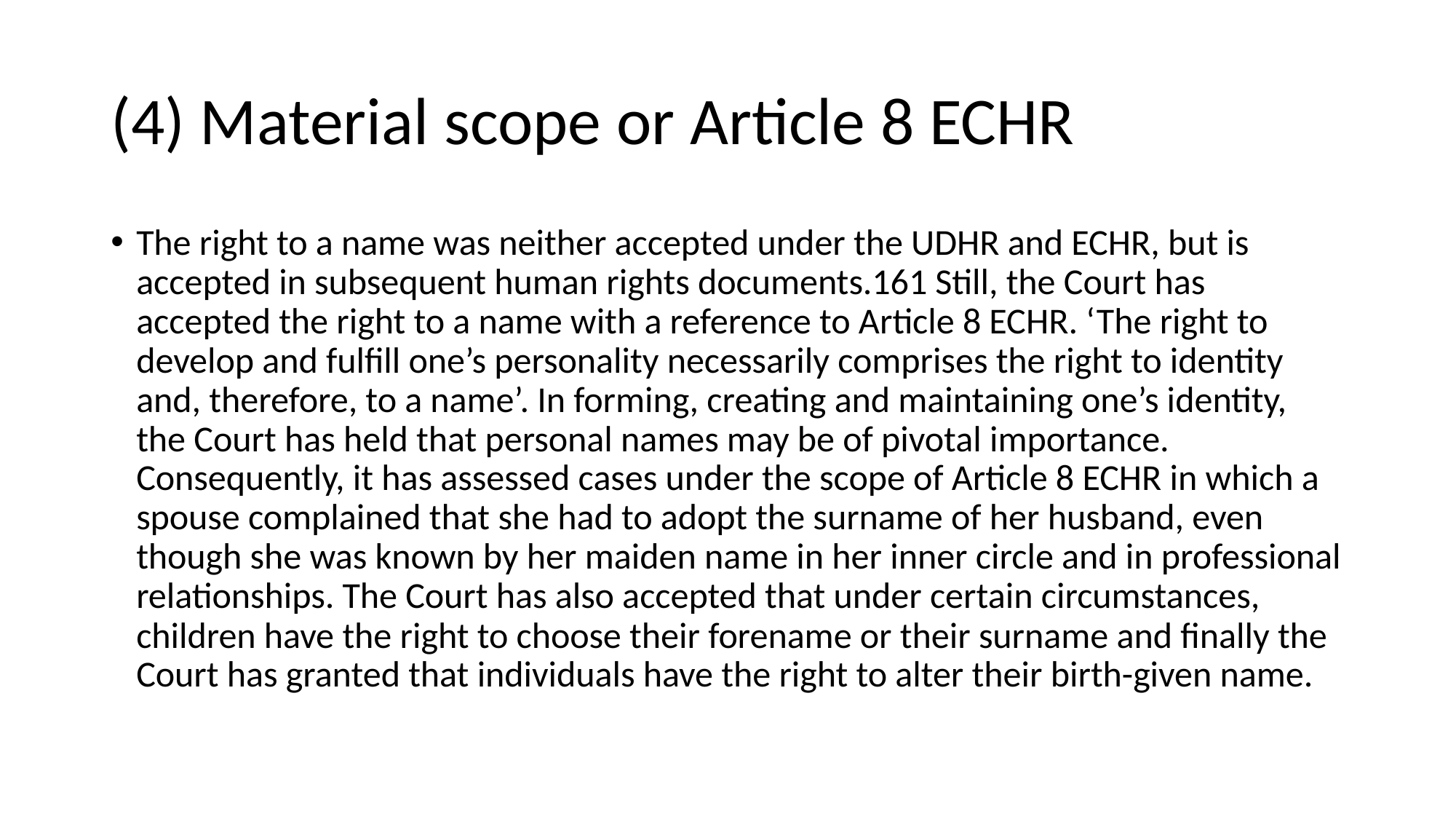

# (4) Material scope or Article 8 ECHR
The right to a name was neither accepted under the UDHR and ECHR, but is accepted in subsequent human rights documents.161 Still, the Court has accepted the right to a name with a reference to Article 8 ECHR. ‘The right to develop and fulfill one’s personality necessarily comprises the right to identity and, therefore, to a name’. In forming, creating and maintaining one’s identity, the Court has held that personal names may be of pivotal importance. Consequently, it has assessed cases under the scope of Article 8 ECHR in which a spouse complained that she had to adopt the surname of her husband, even though she was known by her maiden name in her inner circle and in professional relationships. The Court has also accepted that under certain circumstances, children have the right to choose their forename or their surname and finally the Court has granted that individuals have the right to alter their birth-given name.